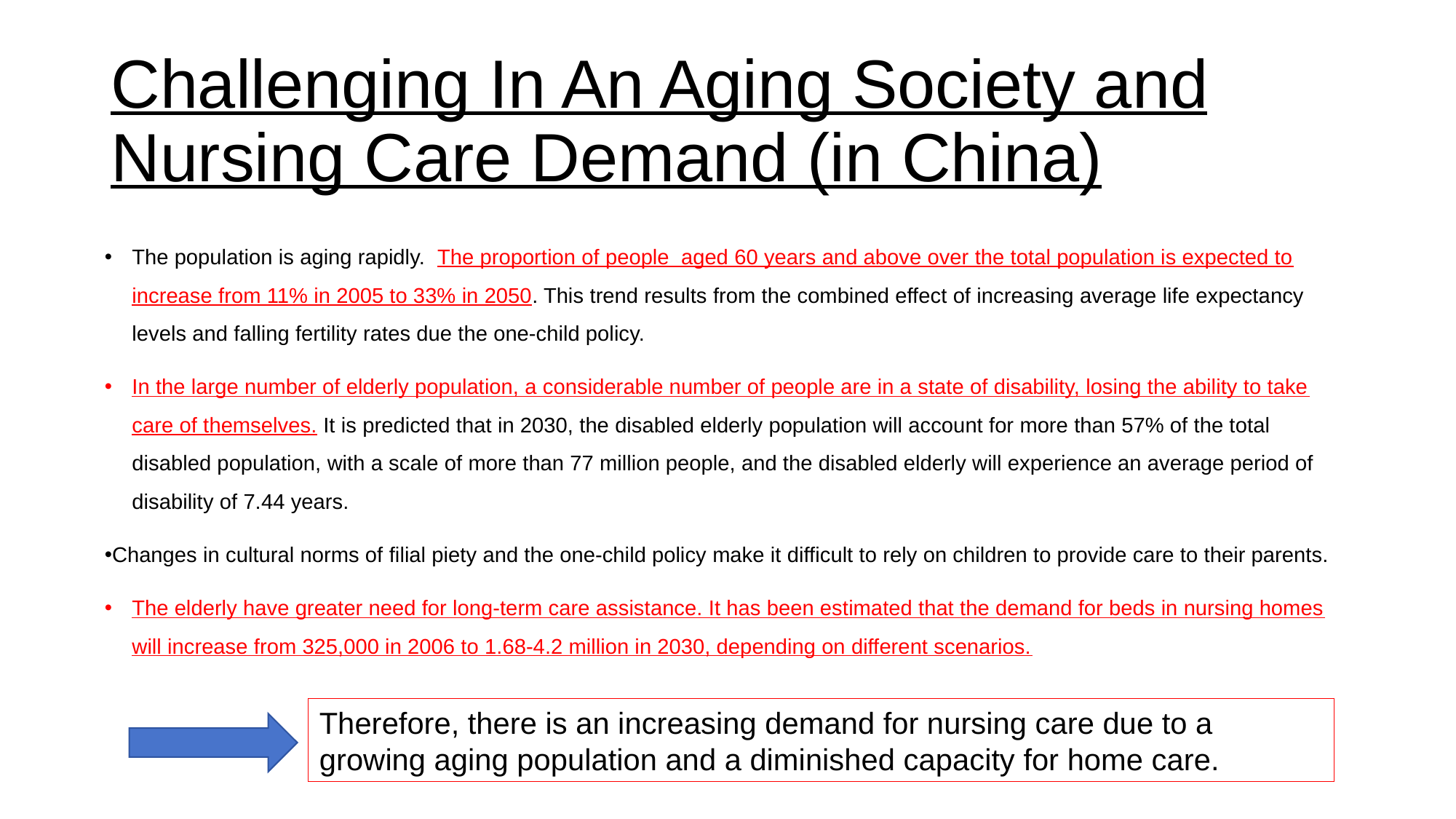

# Challenging In An Aging Society and Nursing Care Demand (in China)
The population is aging rapidly.  The proportion of people  aged 60 years and above over the total population is expected to increase from 11% in 2005 to 33% in 2050. This trend results from the combined effect of increasing average life expectancy levels and falling fertility rates due the one-child policy.
In the large number of elderly population, a considerable number of people are in a state of disability, losing the ability to take care of themselves. It is predicted that in 2030, the disabled elderly population will account for more than 57% of the total disabled population, with a scale of more than 77 million people, and the disabled elderly will experience an average period of disability of 7.44 years.
Changes in cultural norms of filial piety and the one-child policy make it difficult to rely on children to provide care to their parents.
The elderly have greater need for long-term care assistance. It has been estimated that the demand for beds in nursing homes will increase from 325,000 in 2006 to 1.68-4.2 million in 2030, depending on different scenarios.
Therefore, there is an increasing demand for nursing care due to a growing aging population and a diminished capacity for home care.